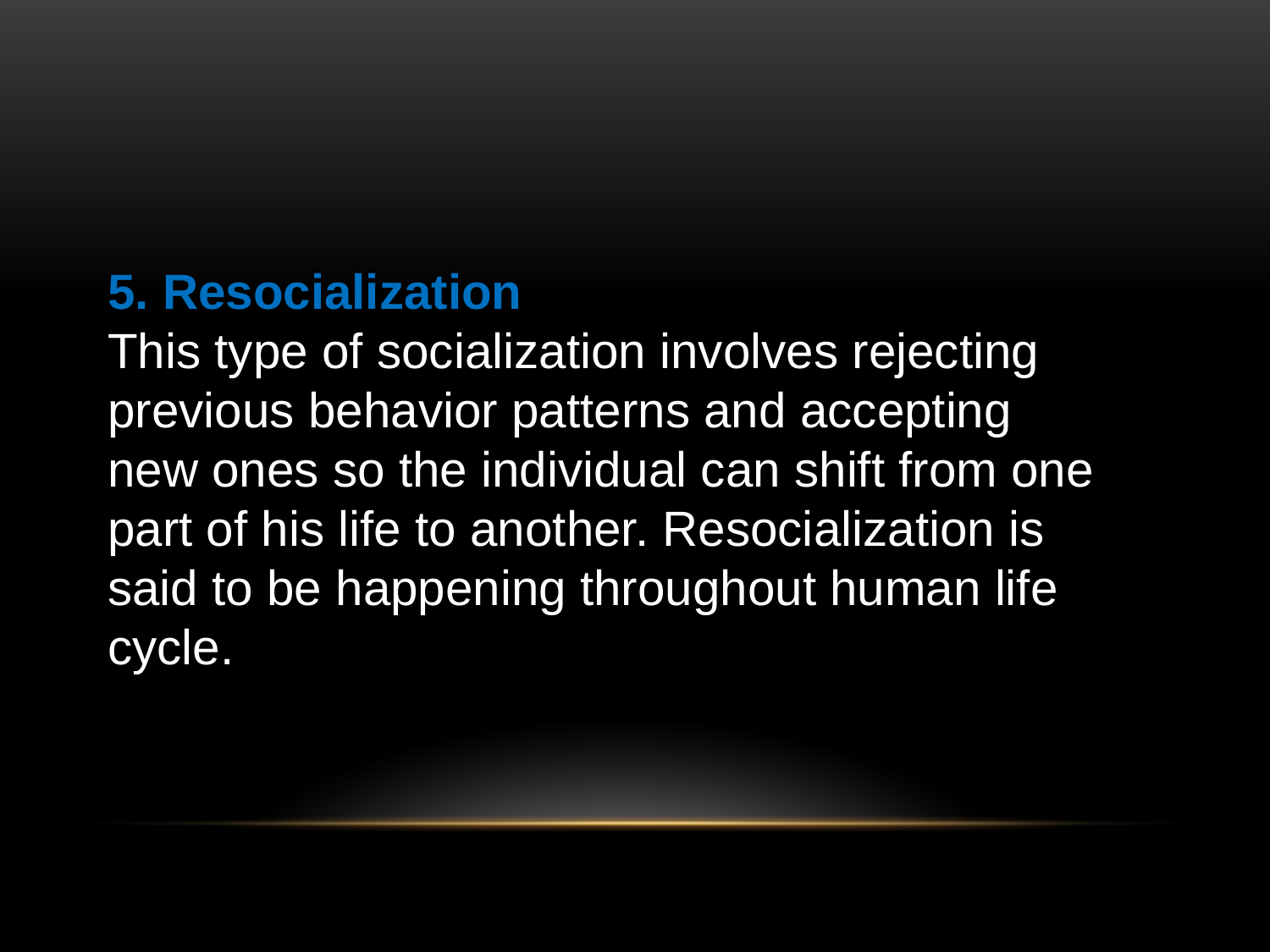

5. Resocialization
This type of socialization involves rejecting previous behavior patterns and accepting new ones so the individual can shift from one part of his life to another. Resocialization is said to be happening throughout human life cycle.